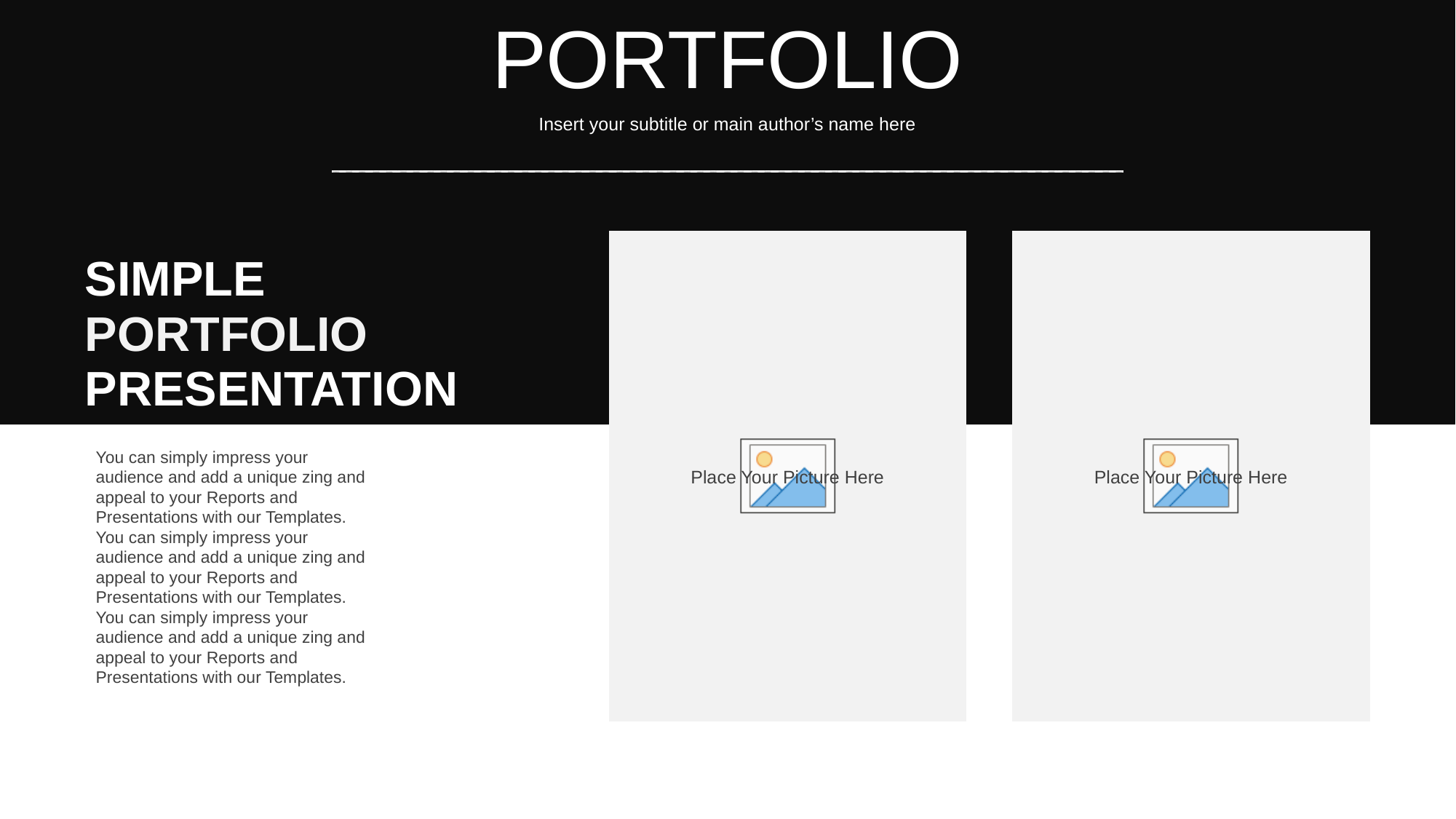

PORTFOLIO
Insert your subtitle or main author’s name here

SIMPLE
PORTFOLIO
PRESENTATION
You can simply impress your audience and add a unique zing and appeal to your Reports and Presentations with our Templates. You can simply impress your audience and add a unique zing and appeal to your Reports and Presentations with our Templates. You can simply impress your audience and add a unique zing and appeal to your Reports and Presentations with our Templates.